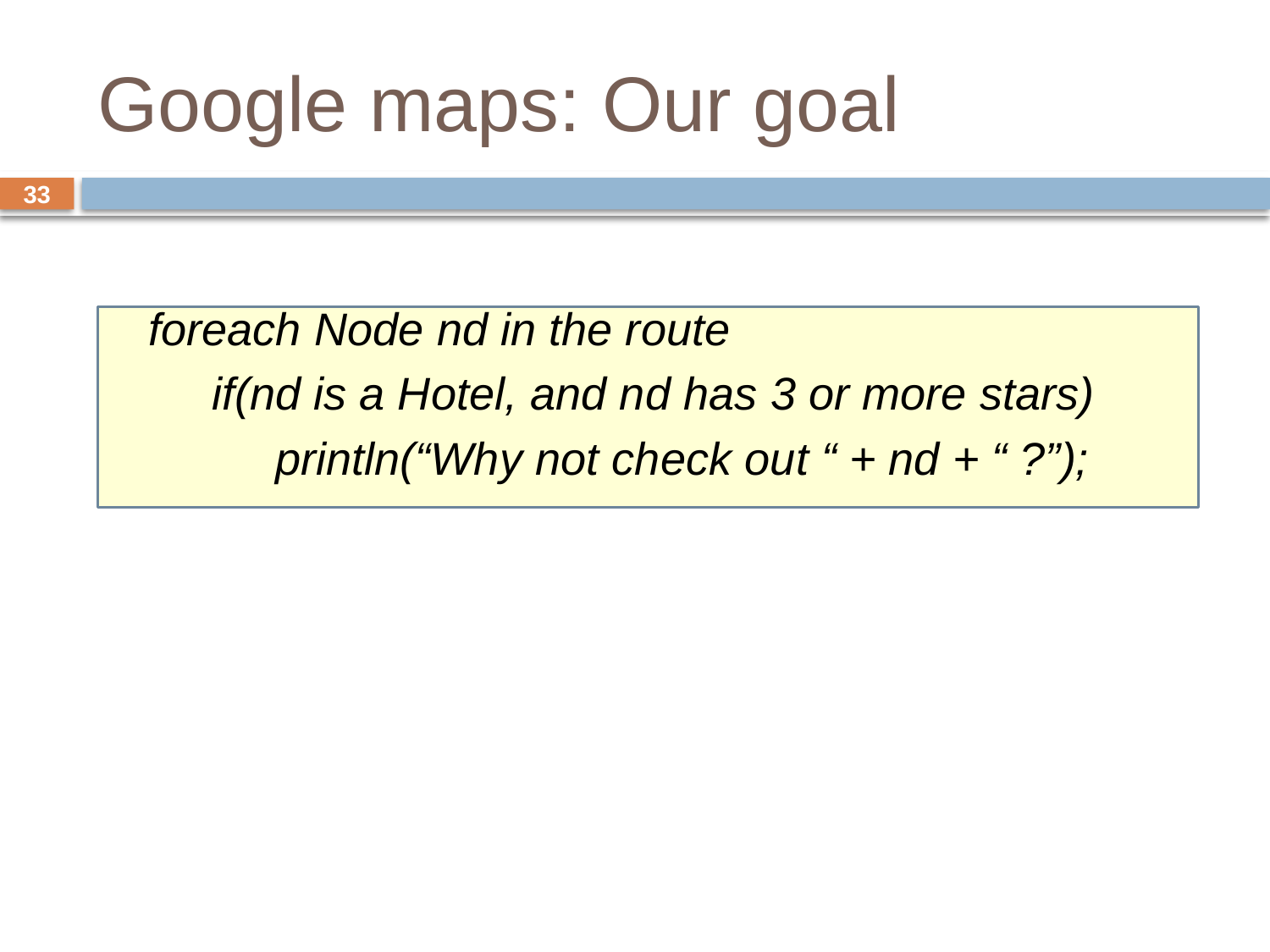

# Google maps: Our goal
33

foreach Node nd in the route
     if(nd is a Hotel, and nd has 3 or more stars)
          println(“Why not check out “ + nd + “ ?”);